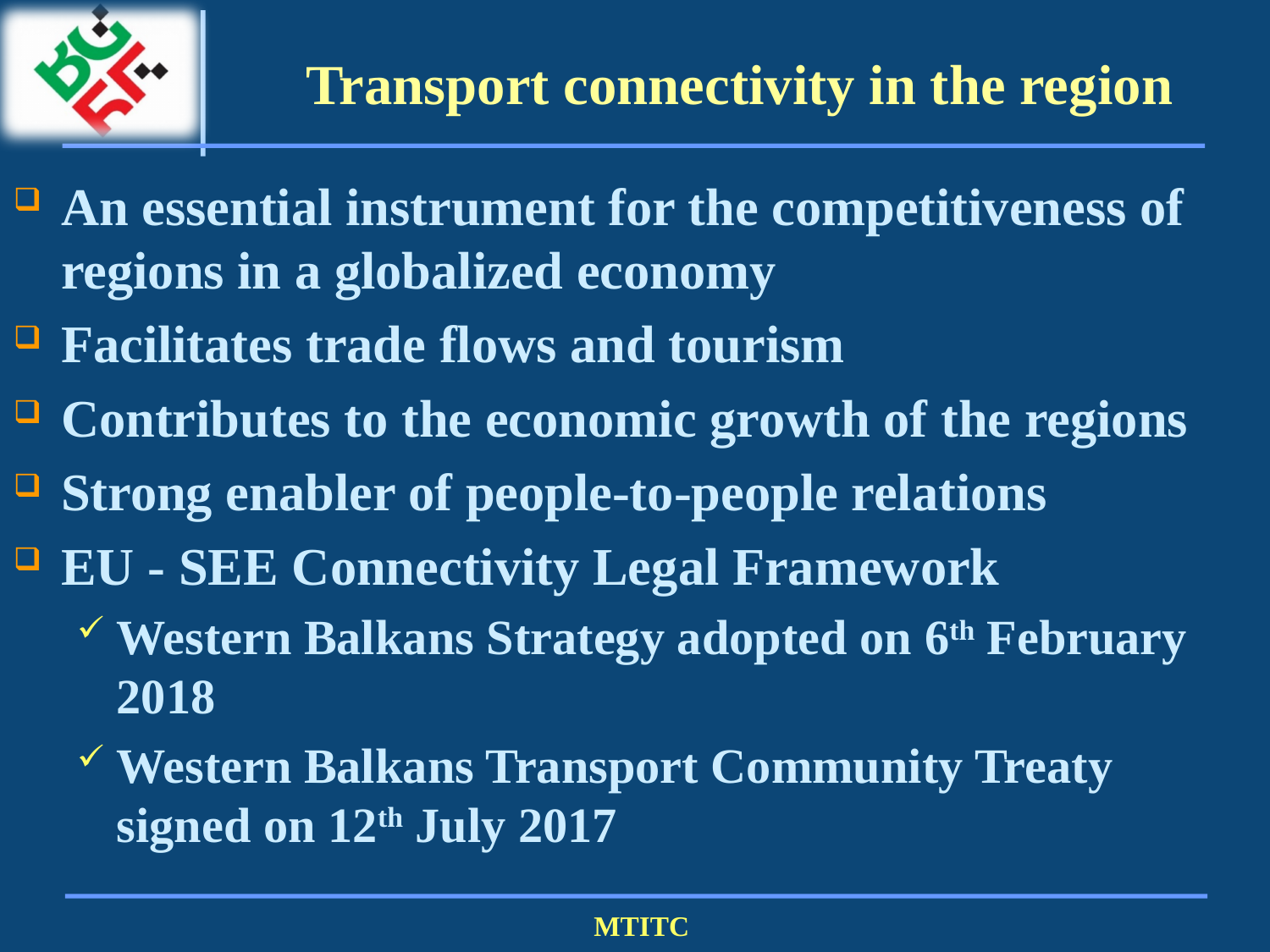

# Transport connectivity in the region
An essential instrument for the competitiveness of regions in a globalized economy
Facilitates trade flows and tourism
Contributes to the economic growth of the regions
Strong enabler of people-to-people relations
EU - SEE Connectivity Legal Framework
Western Balkans Strategy adopted on 6th February 2018
Western Balkans Transport Community Treaty signed on 12th July 2017